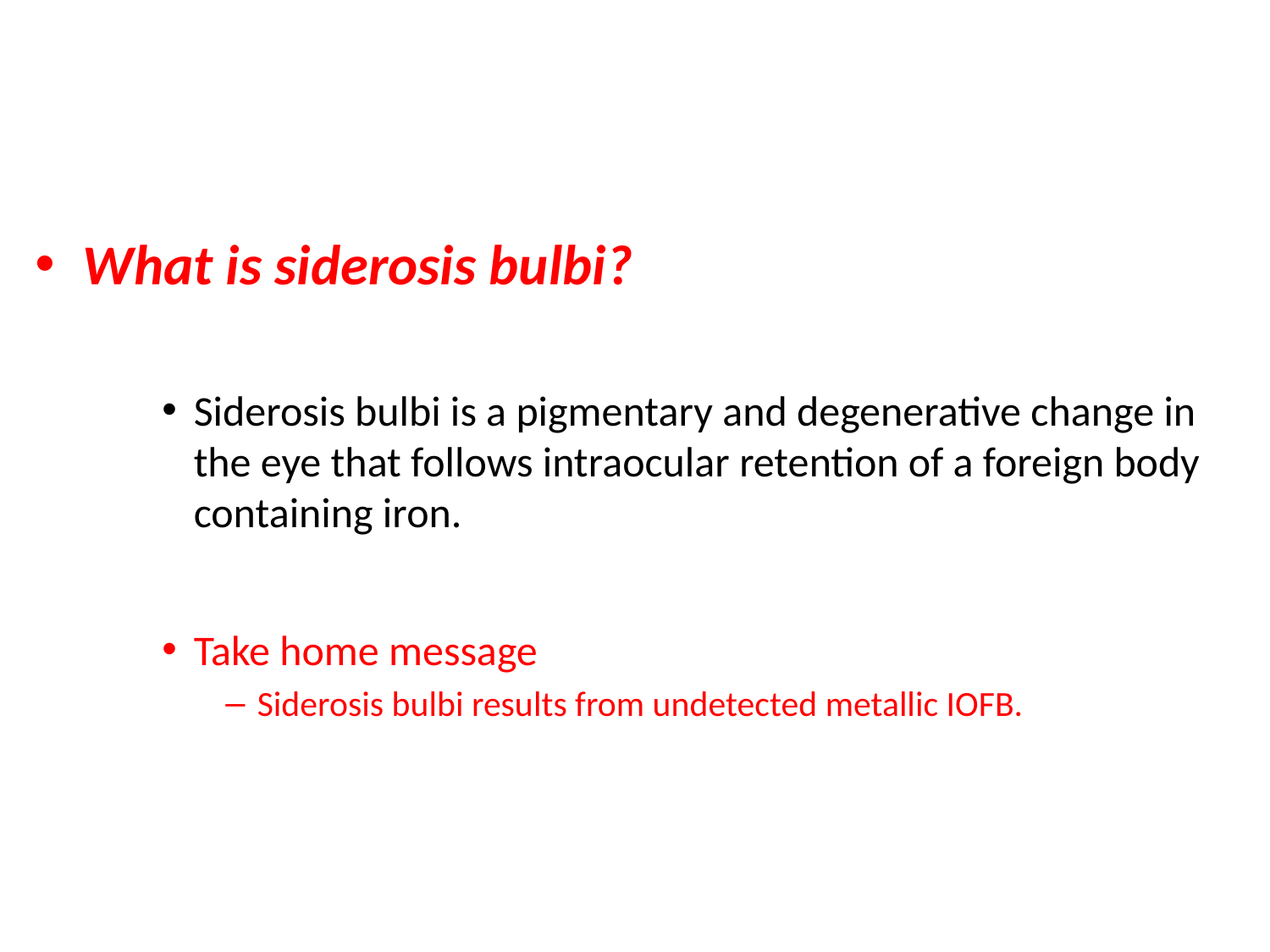

What is siderosis bulbi?

Siderosis bulbi is a pigmentary and degenerative change in the eye that follows intraocular retention of a foreign body containing iron.

Take home message
Siderosis bulbi results from undetected metallic IOFB.